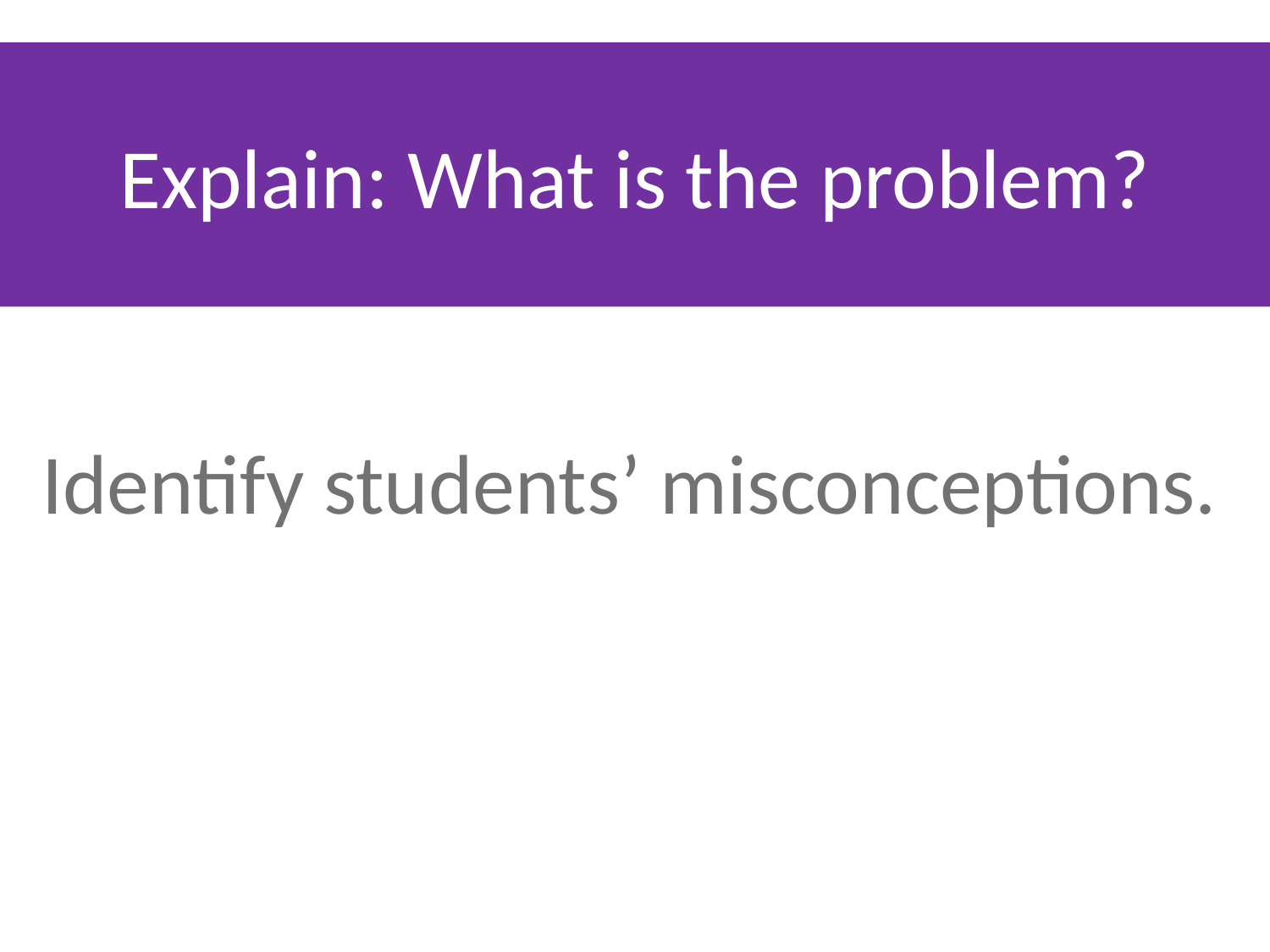

# Explain: What is the problem?
Identify students’ misconceptions.